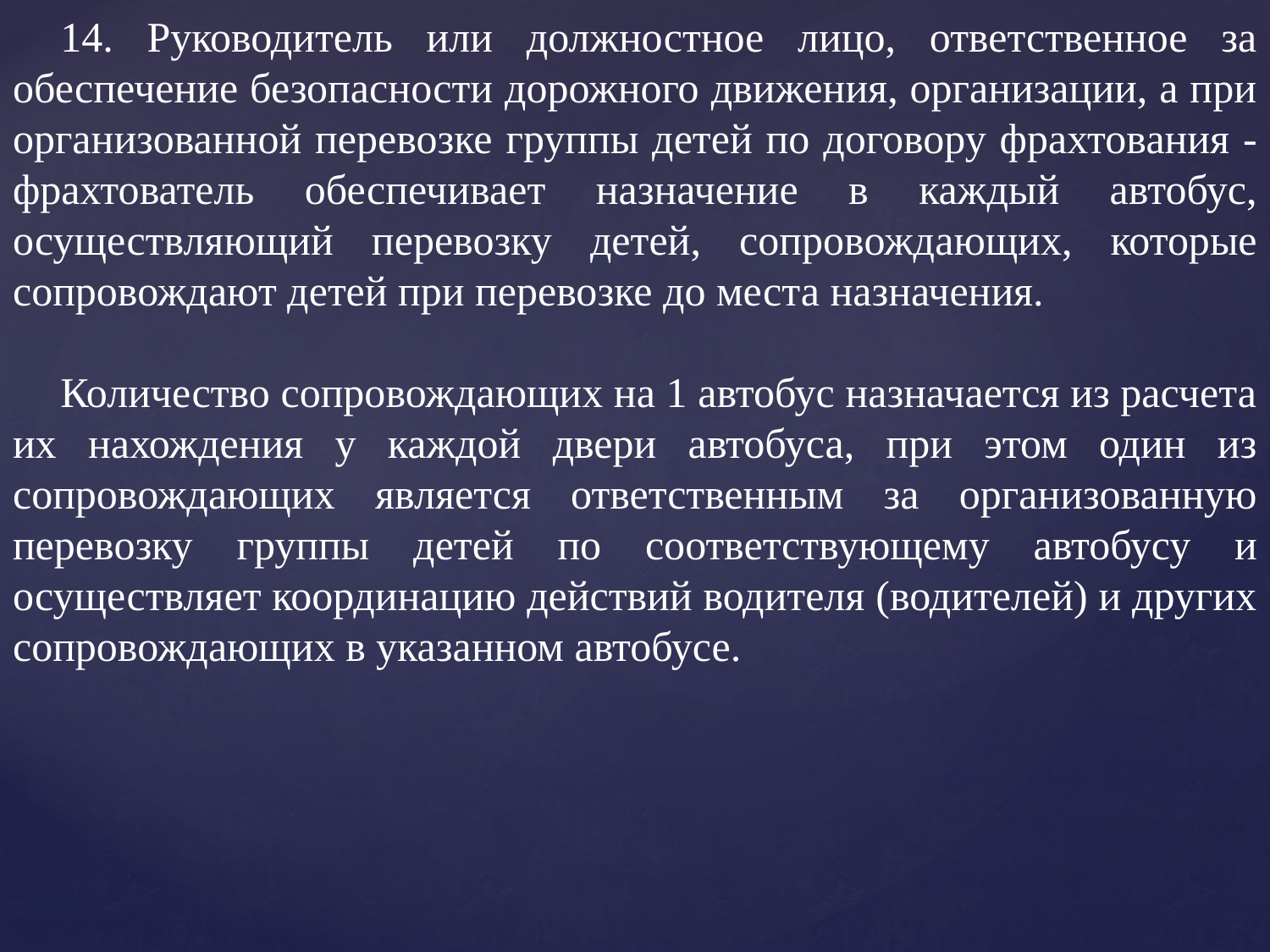

14. Руководитель или должностное лицо, ответственное за обеспечение безопасности дорожного движения, организации, а при организованной перевозке группы детей по договору фрахтования - фрахтователь обеспечивает назначение в каждый автобус, осуществляющий перевозку детей, сопровождающих, которые сопровождают детей при перевозке до места назначения.

Количество сопровождающих на 1 автобус назначается из расчета их нахождения у каждой двери автобуса, при этом один из сопровождающих является ответственным за организованную перевозку группы детей по соответствующему автобусу и осуществляет координацию действий водителя (водителей) и других сопровождающих в указанном автобусе.